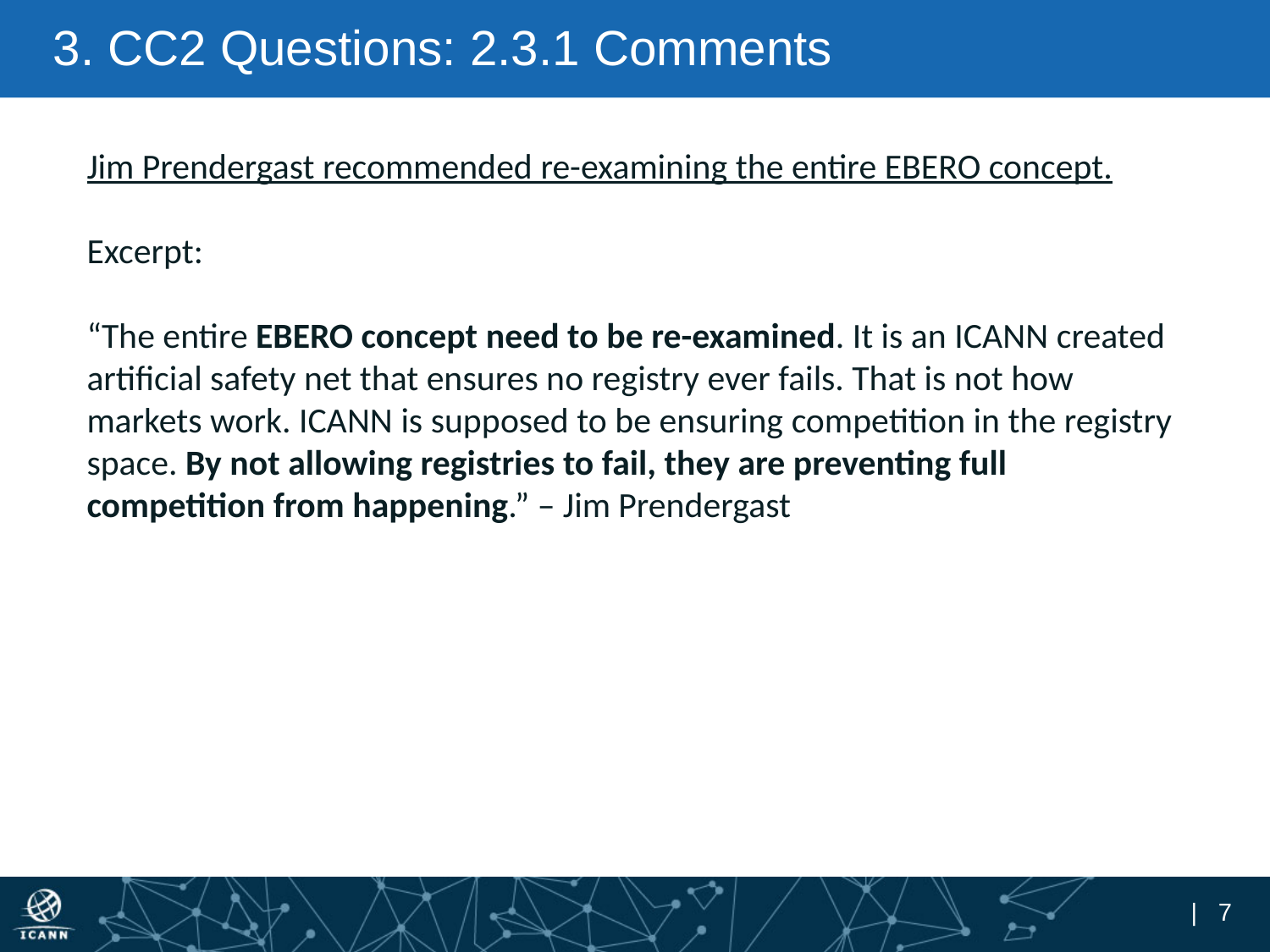

# 3. CC2 Questions: 2.3.1 Comments
Jim Prendergast recommended re-examining the entire EBERO concept.
Excerpt:

“The entire EBERO concept need to be re-examined. It is an ICANN created artificial safety net that ensures no registry ever fails. That is not how markets work. ICANN is supposed to be ensuring competition in the registry space. By not allowing registries to fail, they are preventing full competition from happening.” – Jim Prendergast